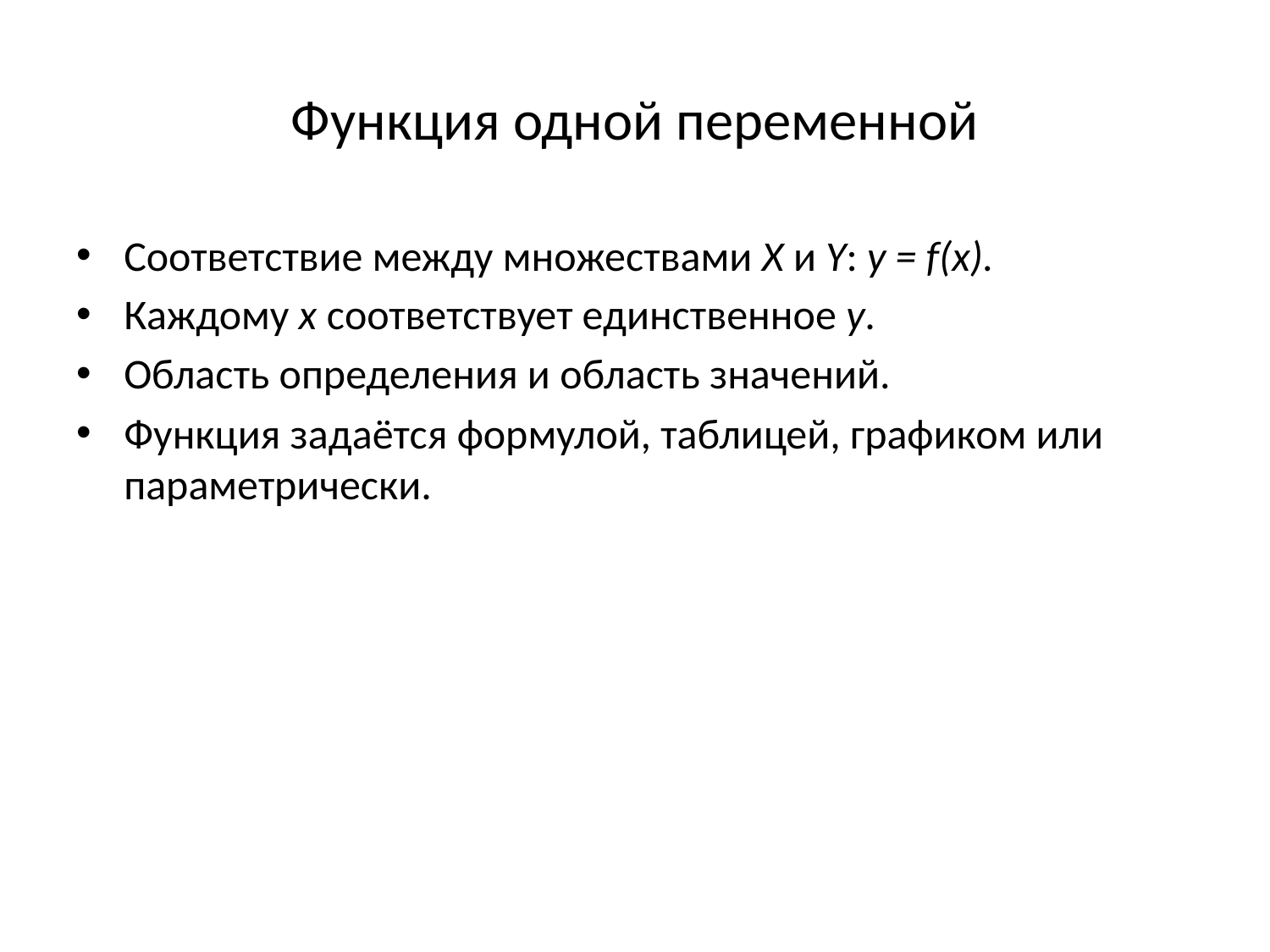

# Функция одной переменной
Соответствие между множествами X и Y: y = f(x).
Каждому x соответствует единственное y.
Область определения и область значений.
Функция задаётся формулой, таблицей, графиком или параметрически.